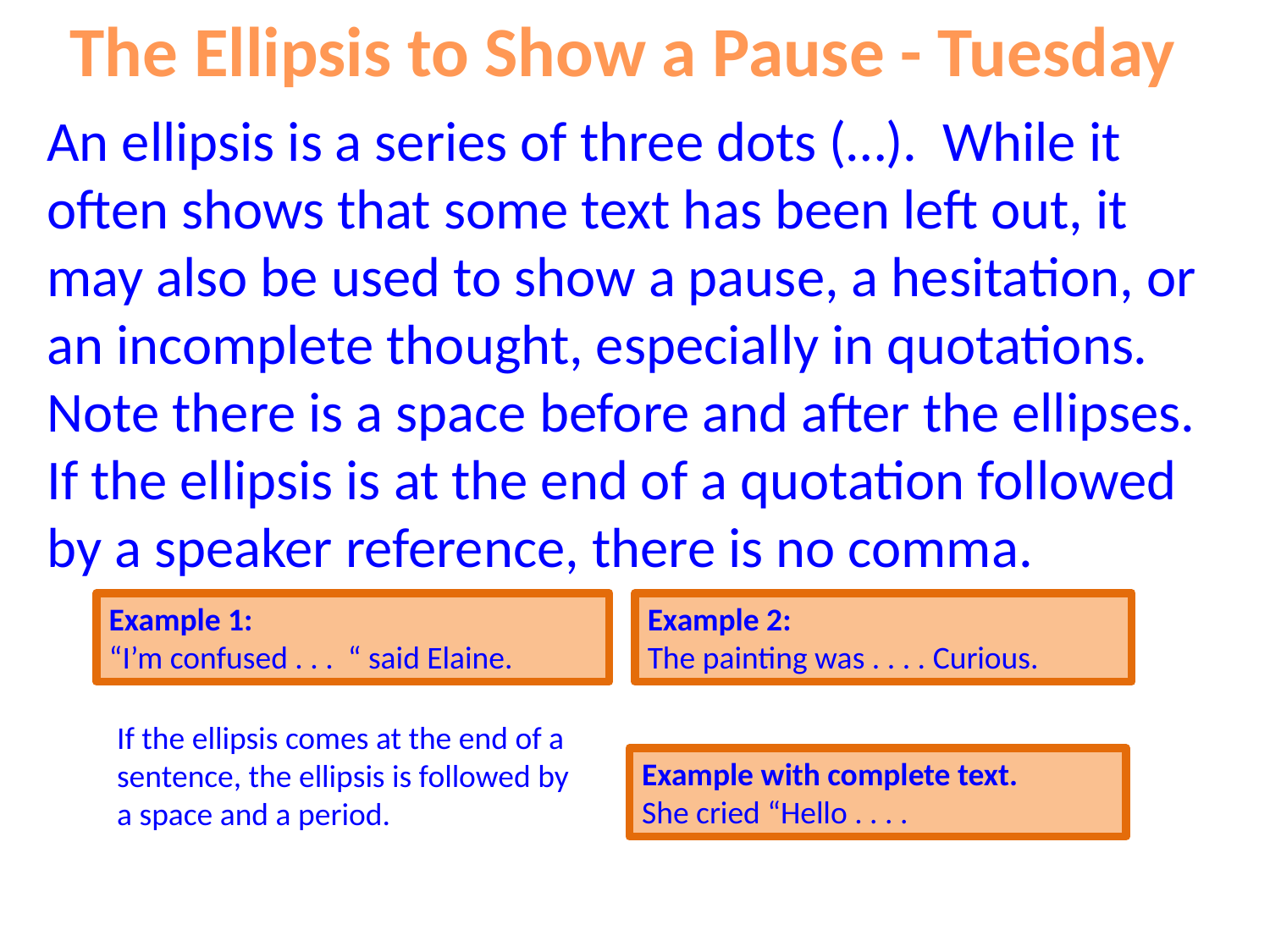

The Ellipsis to Show a Pause - Tuesday
An ellipsis is a series of three dots (…).  While it often shows that some text has been left out, it may also be used to show a pause, a hesitation, or an incomplete thought, especially in quotations.  Note there is a space before and after the ellipses.  If the ellipsis is at the end of a quotation followed by a speaker reference, there is no comma.
Example 1:
“I’m confused . . .  “ said Elaine.
Example 2:
The painting was . . . . Curious.
If the ellipsis comes at the end of a sentence, the ellipsis is followed by a space and a period.
Example with complete text.
She cried “Hello . . . .